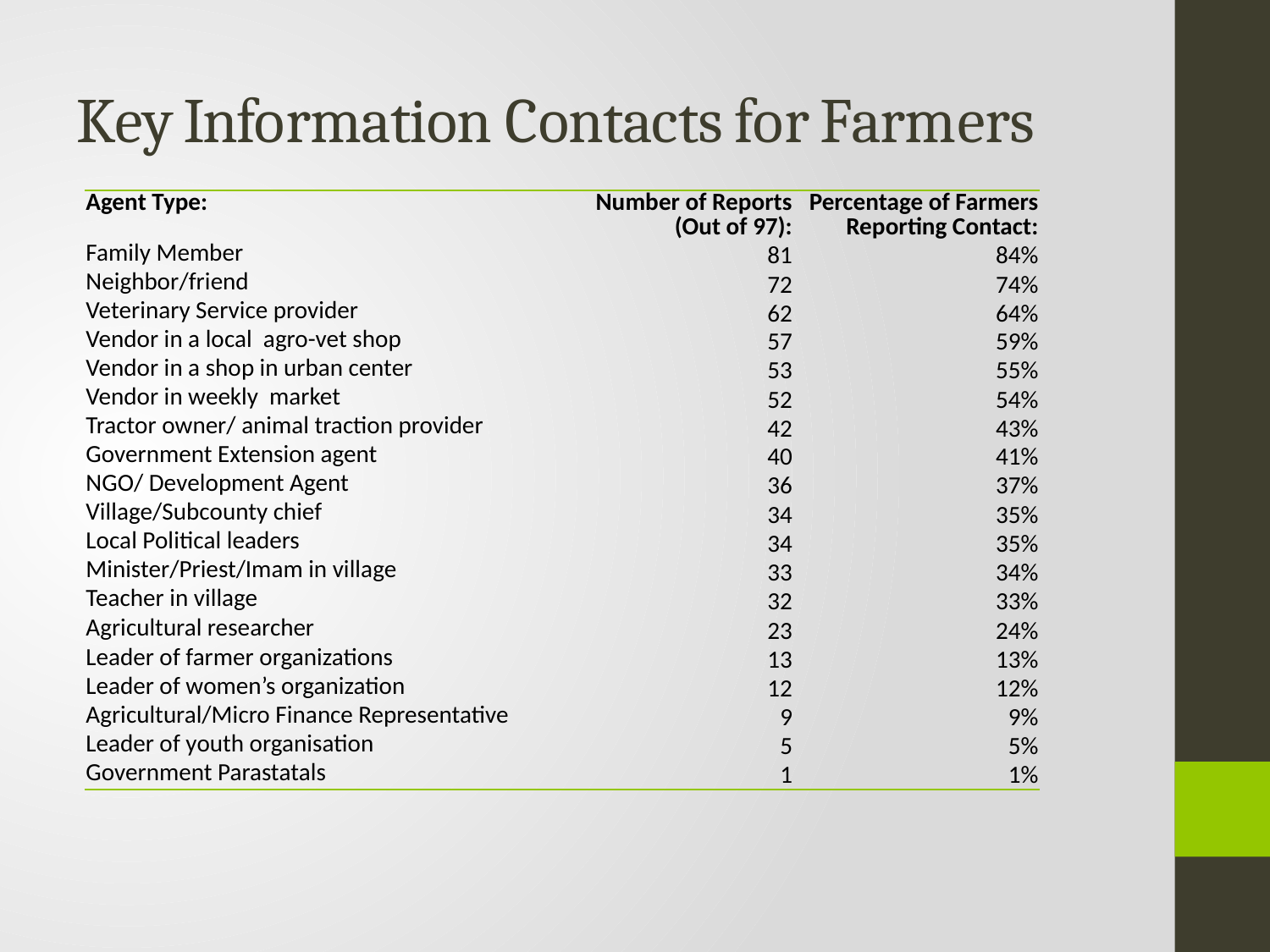

# Key Information Contacts for Farmers
| Agent Type: | Number of Reports (Out of 97): | Percentage of Farmers Reporting Contact: |
| --- | --- | --- |
| Family Member | 81 | 84% |
| Neighbor/friend | 72 | 74% |
| Veterinary Service provider | 62 | 64% |
| Vendor in a local agro-vet shop | 57 | 59% |
| Vendor in a shop in urban center | 53 | 55% |
| Vendor in weekly market | 52 | 54% |
| Tractor owner/ animal traction provider | 42 | 43% |
| Government Extension agent | 40 | 41% |
| NGO/ Development Agent | 36 | 37% |
| Village/Subcounty chief | 34 | 35% |
| Local Political leaders | 34 | 35% |
| Minister/Priest/Imam in village | 33 | 34% |
| Teacher in village | 32 | 33% |
| Agricultural researcher | 23 | 24% |
| Leader of farmer organizations | 13 | 13% |
| Leader of women’s organization | 12 | 12% |
| Agricultural/Micro Finance Representative | 9 | 9% |
| Leader of youth organisation | 5 | 5% |
| Government Parastatals | 1 | 1% |